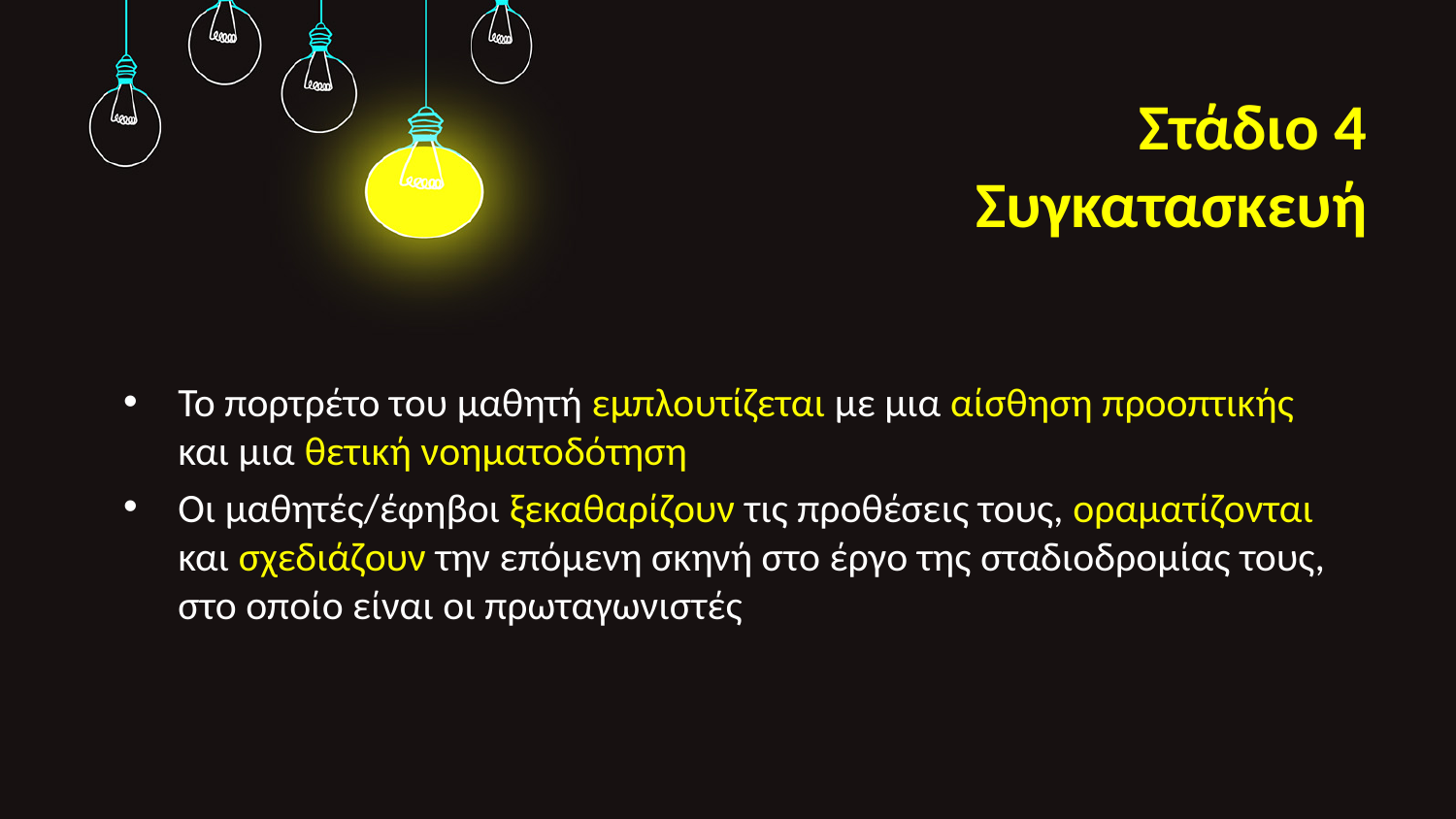

# Στάδιο 4 Συγκατασκευή

Το πορτρέτο του μαθητή εμπλουτίζεται με μια αίσθηση προοπτικής και μια θετική νοηματοδότηση
Οι μαθητές/έφηβοι ξεκαθαρίζουν τις προθέσεις τους, οραματίζονται και σχεδιάζουν την επόμενη σκηνή στο έργο της σταδιοδρομίας τους, στο οποίο είναι οι πρωταγωνιστές